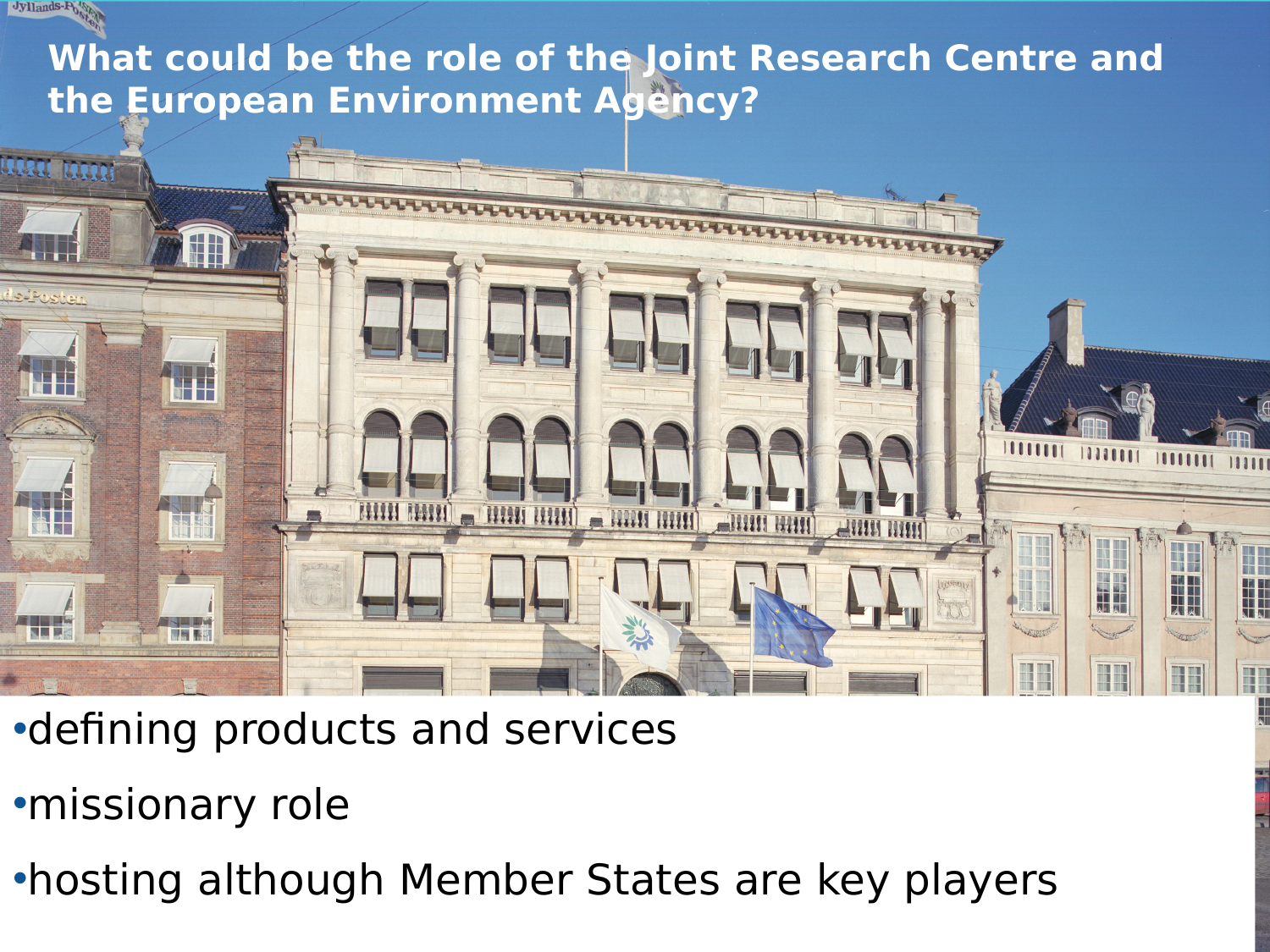

# What could be the role of the Joint Research Centre and the European Environment Agency?
defining products and services
missionary role
hosting although Member States are key players